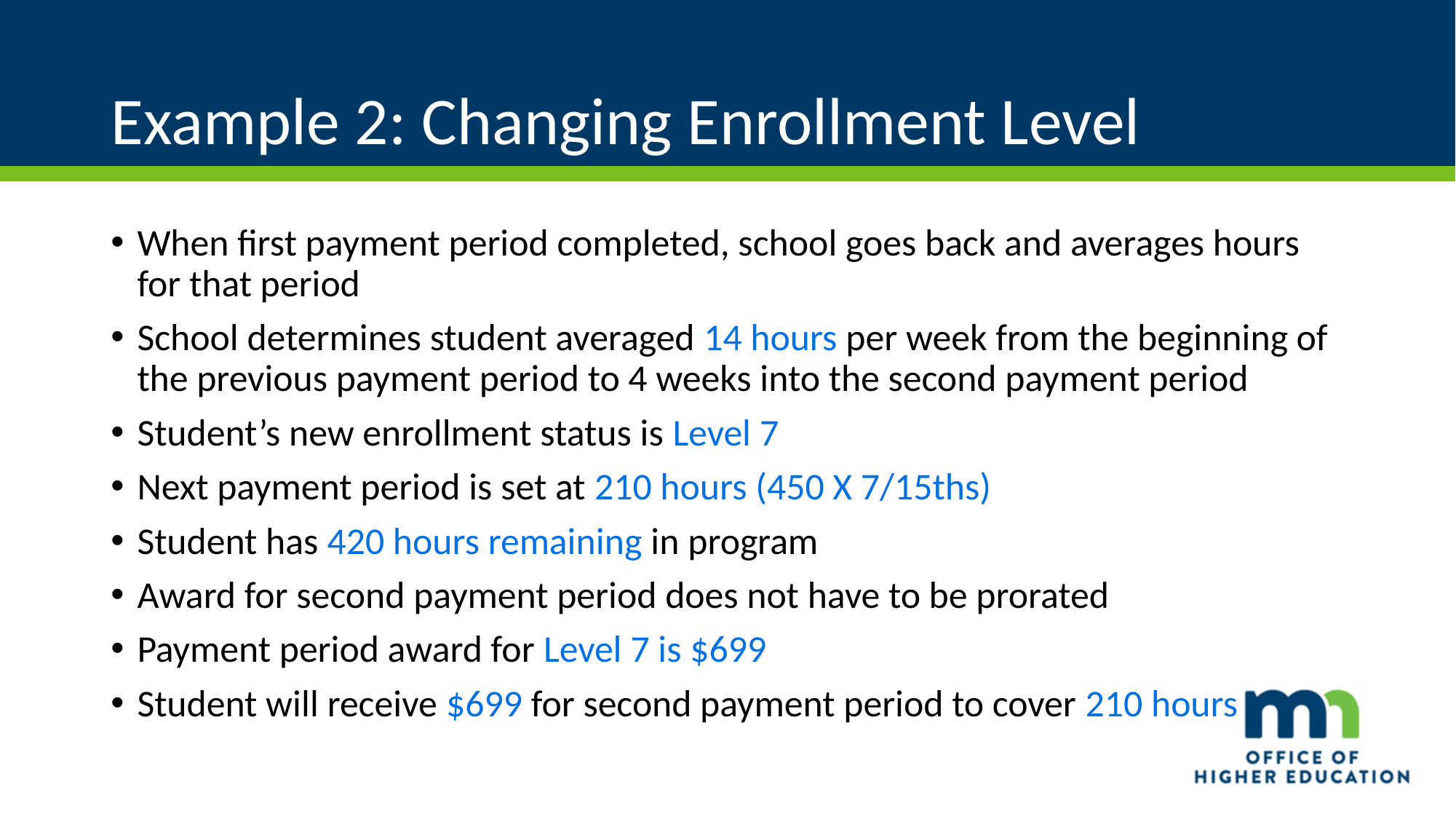

# Example 2: Changing Enrollment Level
When first payment period completed, school goes back and averages hours for that period
School determines student averaged 14 hours per week from the beginning of the previous payment period to 4 weeks into the second payment period
Student’s new enrollment status is Level 7
Next payment period is set at 210 hours (450 X 7/15ths)
Student has 420 hours remaining in program
Award for second payment period does not have to be prorated
Payment period award for Level 7 is $699
Student will receive $699 for second payment period to cover 210 hours